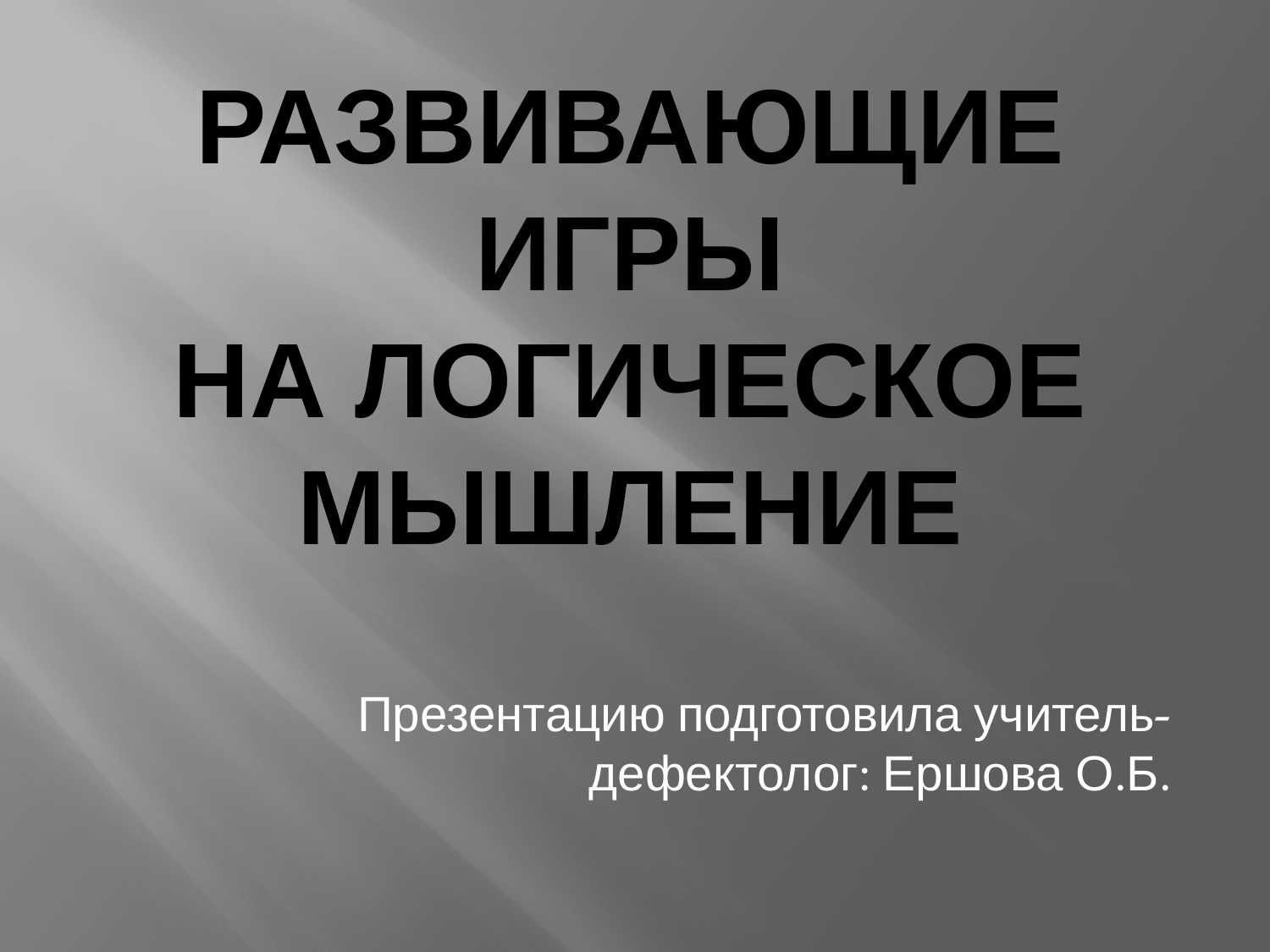

# Развивающие игры на логическое мышление
Презентацию подготовила учитель-дефектолог: Ершова О.Б.